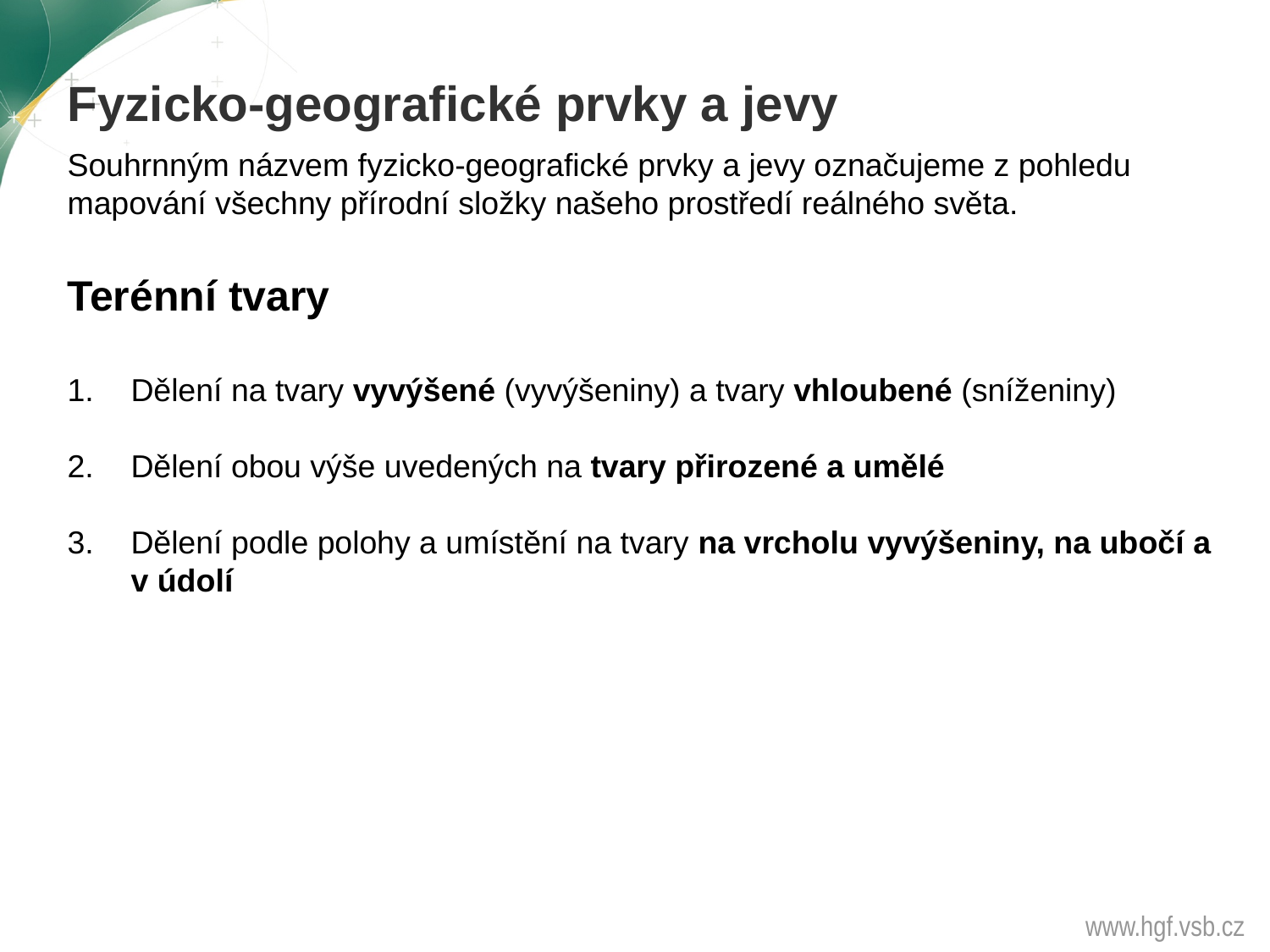

Fyzicko-geografické prvky a jevy
Souhrnným názvem fyzicko-geografické prvky a jevy označujeme z pohledu mapování všechny přírodní složky našeho prostředí reálného světa.
Terénní tvary

Dělení na tvary vyvýšené (vyvýšeniny) a tvary vhloubené (sníženiny)

Dělení obou výše uvedených na tvary přirozené a umělé

Dělení podle polohy a umístění na tvary na vrcholu vyvýšeniny, na ubočí a v údolí

www.hgf.vsb.cz